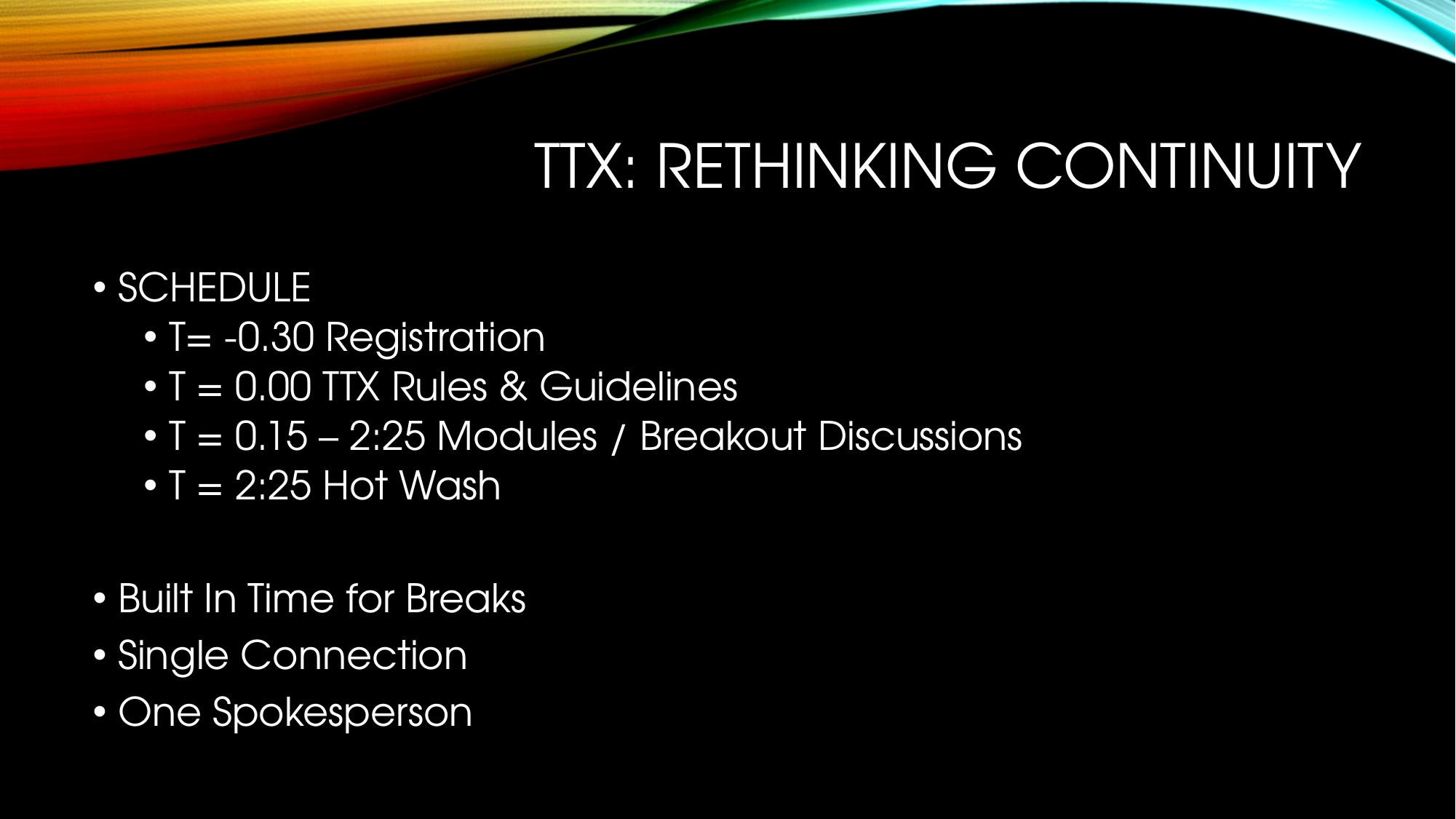

# Ttx: rethinking continuity
SCHEDULE
T= -0.30 Registration
T = 0.00 TTX Rules & Guidelines
T = 0.15 – 2:25 Modules / Breakout Discussions
T = 2:25 Hot Wash

Built In Time for Breaks
Single Connection
One Spokesperson